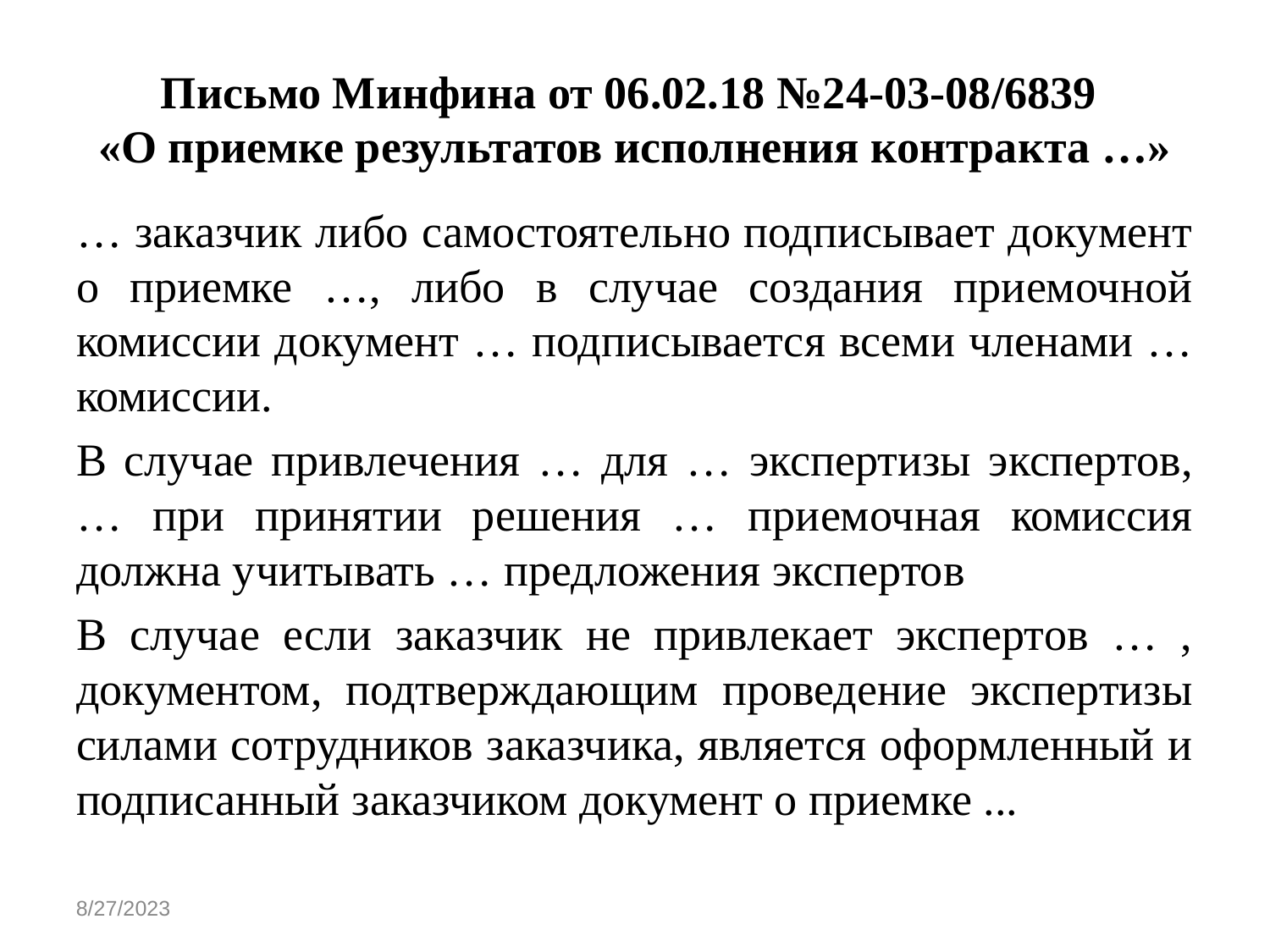

Письмо Минфина от 06.02.18 №24-03-08/6839
«О приемке результатов исполнения контракта …»

… заказчик либо самостоятельно подписывает документ о приемке …, либо в случае создания приемочной комиссии документ … подписывается всеми членами … комиссии.
В случае привлечения … для … экспертизы экспертов, … при принятии решения … приемочная комиссия должна учитывать … предложения экспертов
В случае если заказчик не привлекает экспертов … , документом, подтверждающим проведение экспертизы силами сотрудников заказчика, является оформленный и подписанный заказчиком документ о приемке ...
8/27/2023